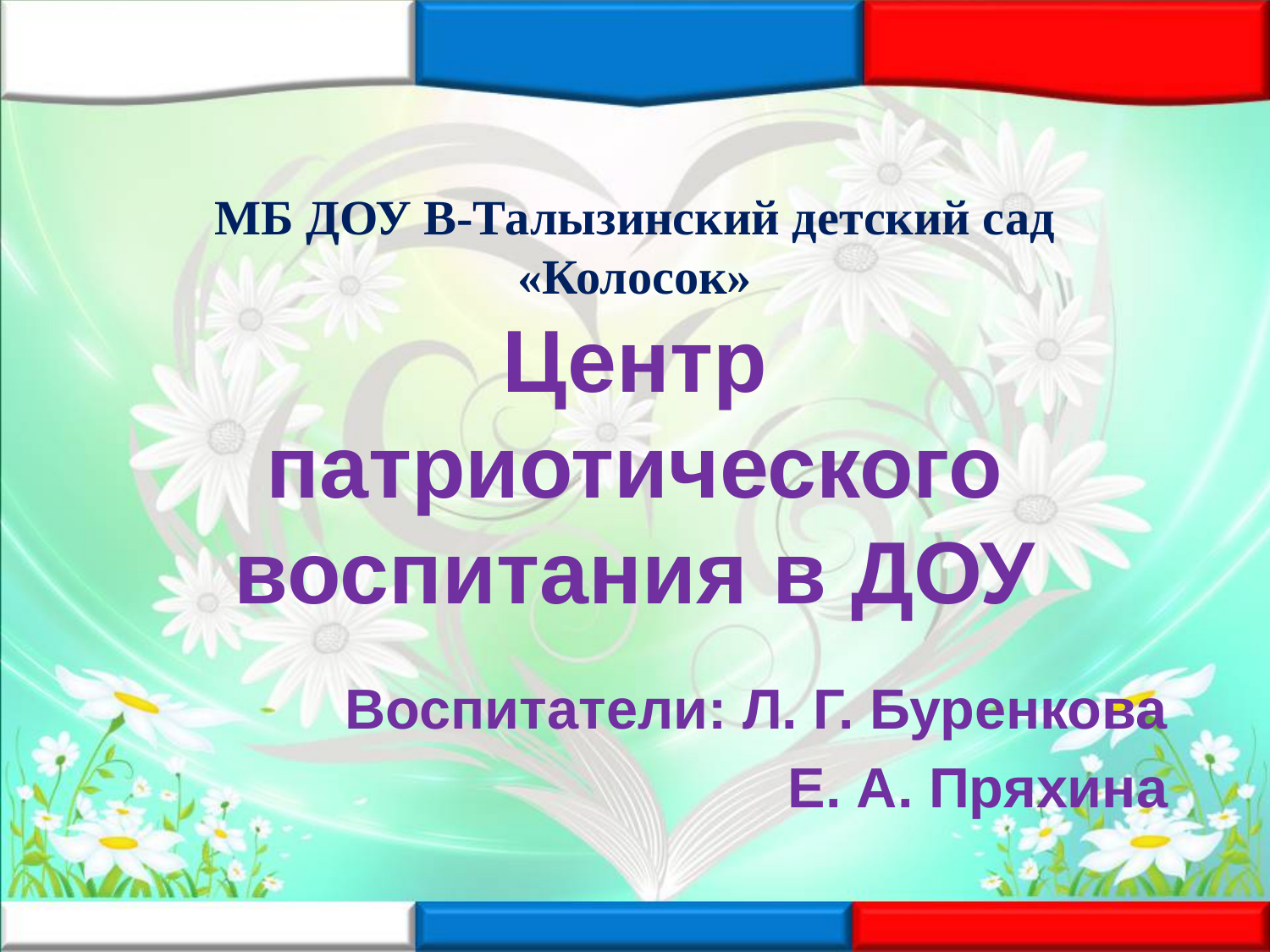

# МБ ДОУ В-Талызинский детский сад «Колосок» Центр патриотического воспитания в ДОУ
Воспитатели: Л. Г. Буренкова
Е. А. Пряхина